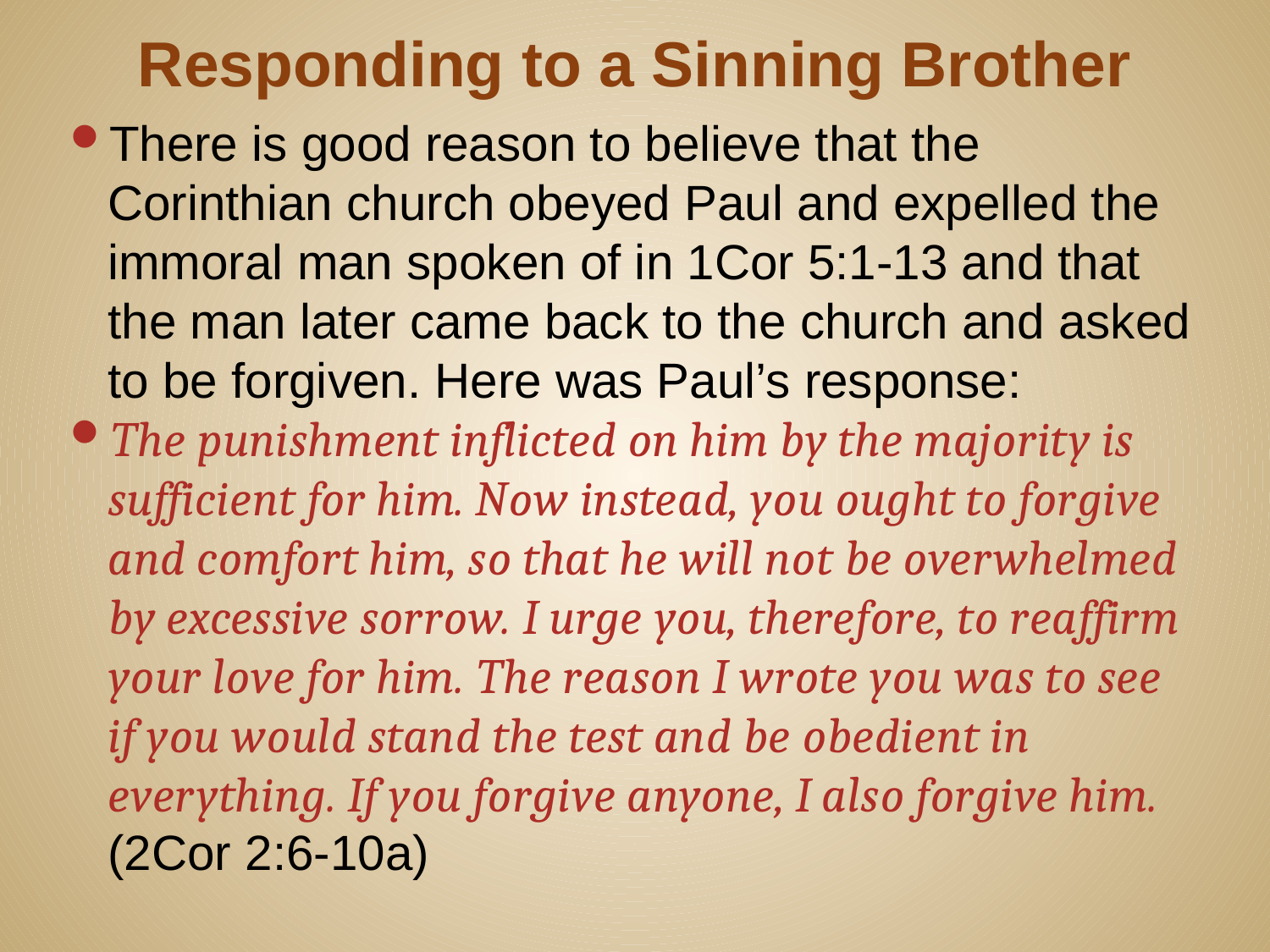

# Responding to a Sinning Brother
There is good reason to believe that the Corinthian church obeyed Paul and expelled the immoral man spoken of in 1Cor 5:1-13 and that the man later came back to the church and asked to be forgiven. Here was Paul’s response:
The punishment inflicted on him by the majority is sufficient for him. Now instead, you ought to forgive and comfort him, so that he will not be overwhelmed by excessive sorrow. I urge you, therefore, to reaffirm your love for him. The reason I wrote you was to see if you would stand the test and be obedient in everything. If you forgive anyone, I also forgive him.  (2Cor 2:6-10a)